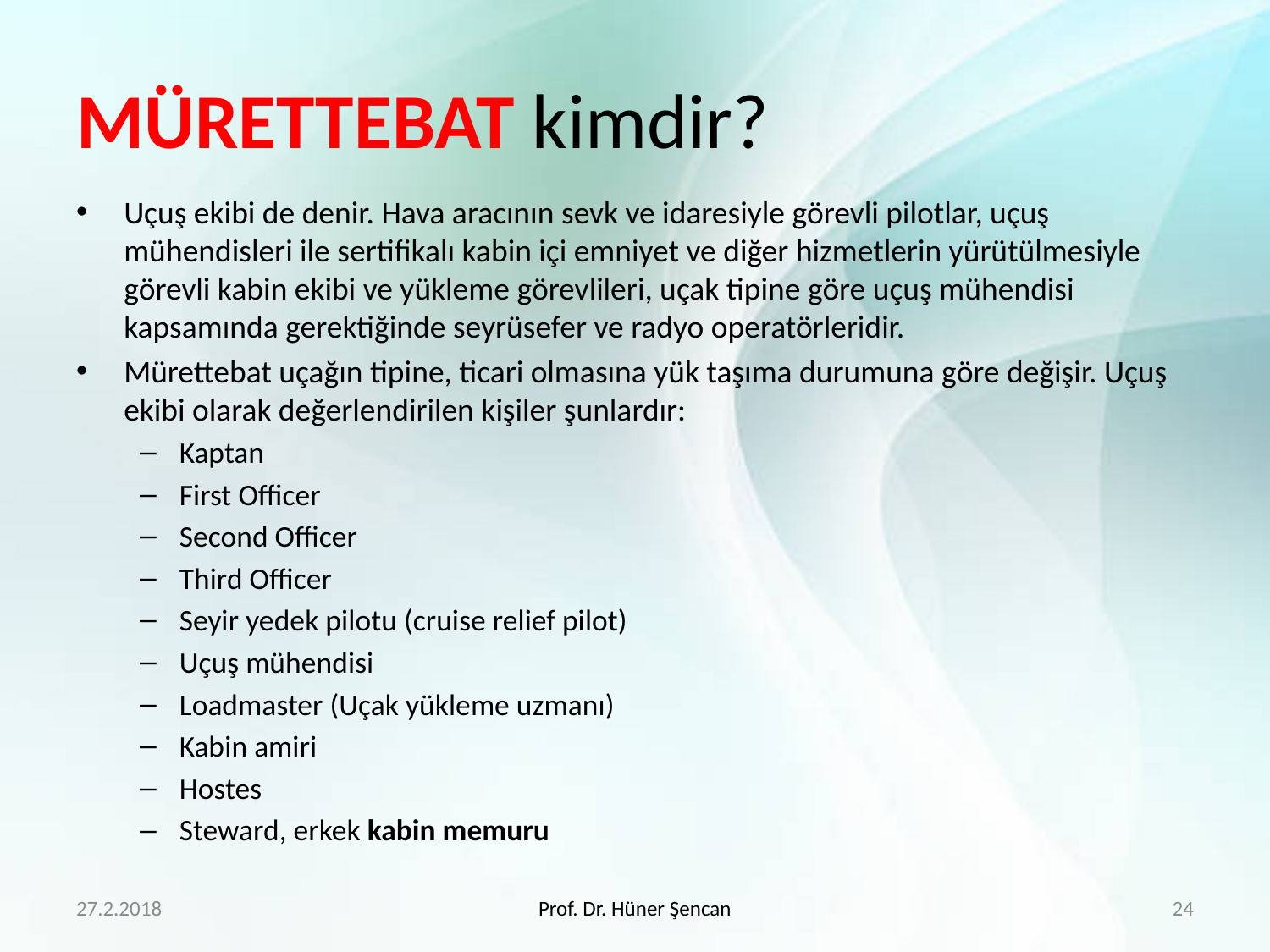

# MÜRETTEBAT kimdir?
Uçuş ekibi de denir. Hava aracının sevk ve idaresiyle görevli pilotlar, uçuş mühendisleri ile sertifikalı kabin içi emniyet ve diğer hizmetlerin yürütülmesiyle görevli kabin ekibi ve yükleme görevlileri, uçak tipine göre uçuş mühendisi kapsamında gerektiğinde seyrüsefer ve radyo operatörleridir.
Mürettebat uçağın tipine, ticari olmasına yük taşıma durumuna göre değişir. Uçuş ekibi olarak değerlendirilen kişiler şunlardır:
Kaptan
First Officer
Second Officer
Third Officer
Seyir yedek pilotu (cruise relief pilot)
Uçuş mühendisi
Loadmaster (Uçak yükleme uzmanı)
Kabin amiri
Hostes
Steward, erkek kabin memuru
27.2.2018
Prof. Dr. Hüner Şencan
24